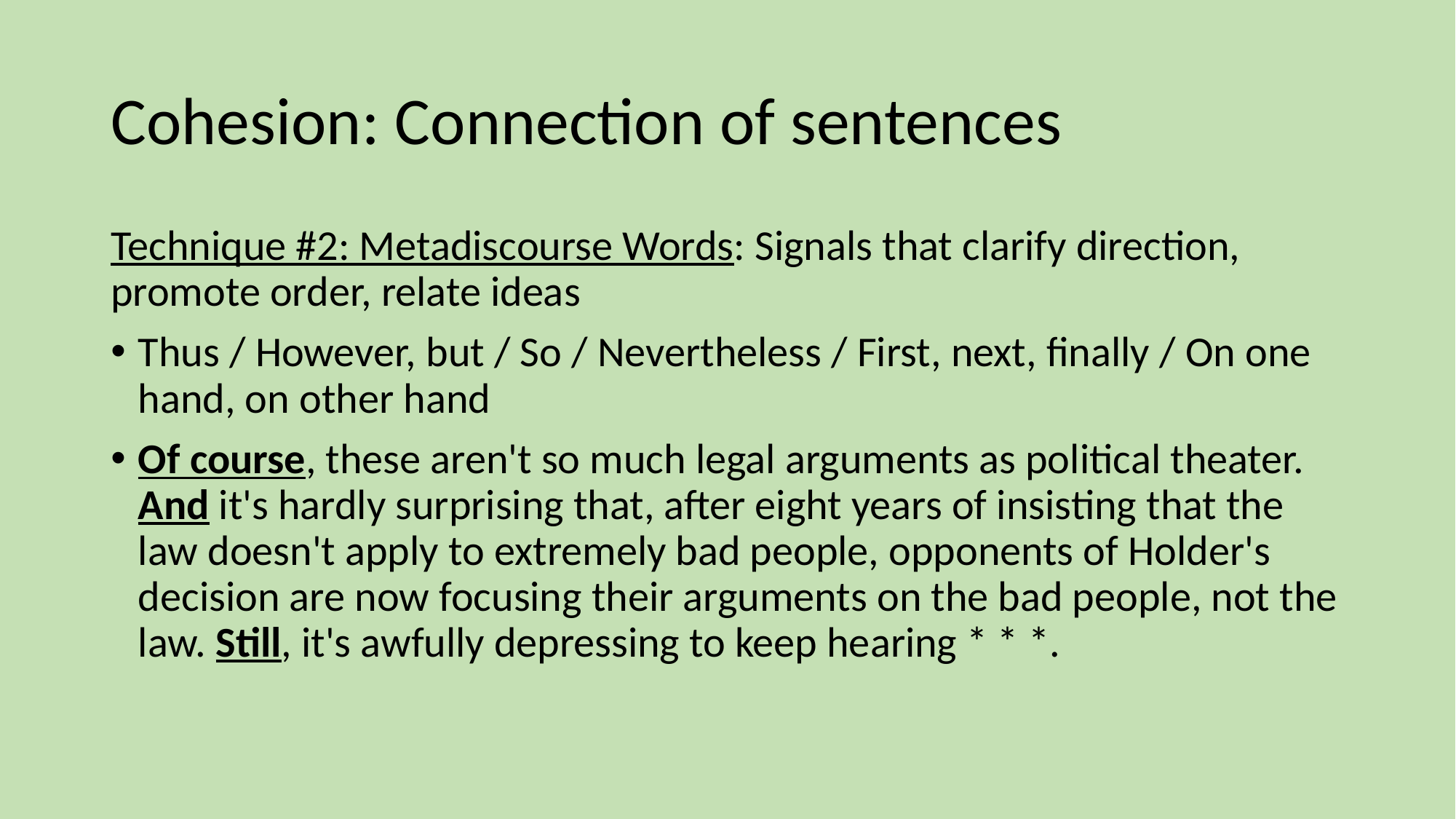

# Cohesion: Connection of sentences
Technique #2: Metadiscourse Words: Signals that clarify direction, promote order, relate ideas
Thus / However, but / So / Nevertheless / First, next, finally / On one hand, on other hand
Of course, these aren't so much legal arguments as political theater. And it's hardly surprising that, after eight years of insisting that the law doesn't apply to extremely bad people, opponents of Holder's decision are now focusing their arguments on the bad people, not the law. Still, it's awfully depressing to keep hearing * * *.